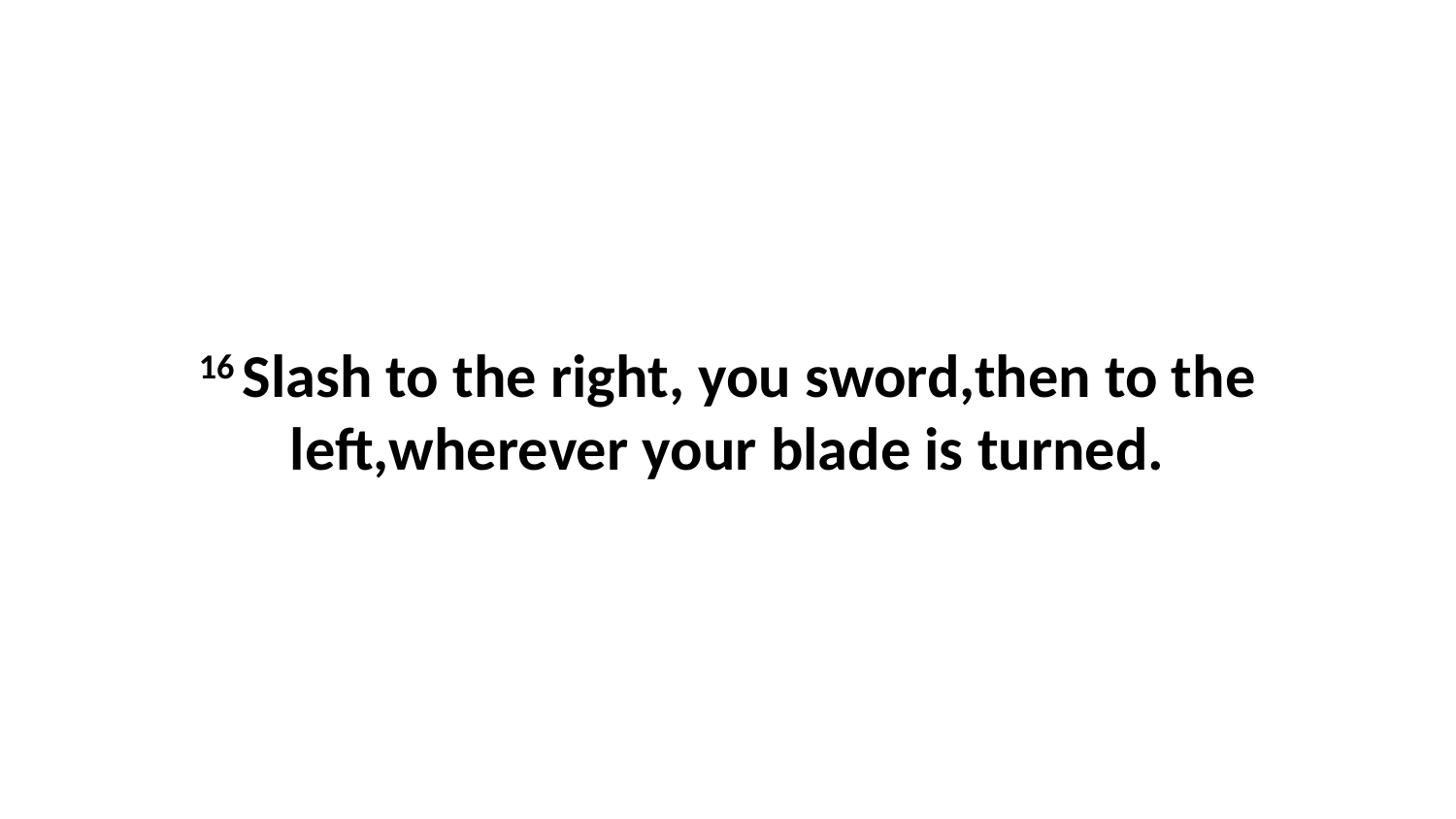

16 Slash to the right, you sword,then to the left,wherever your blade is turned.